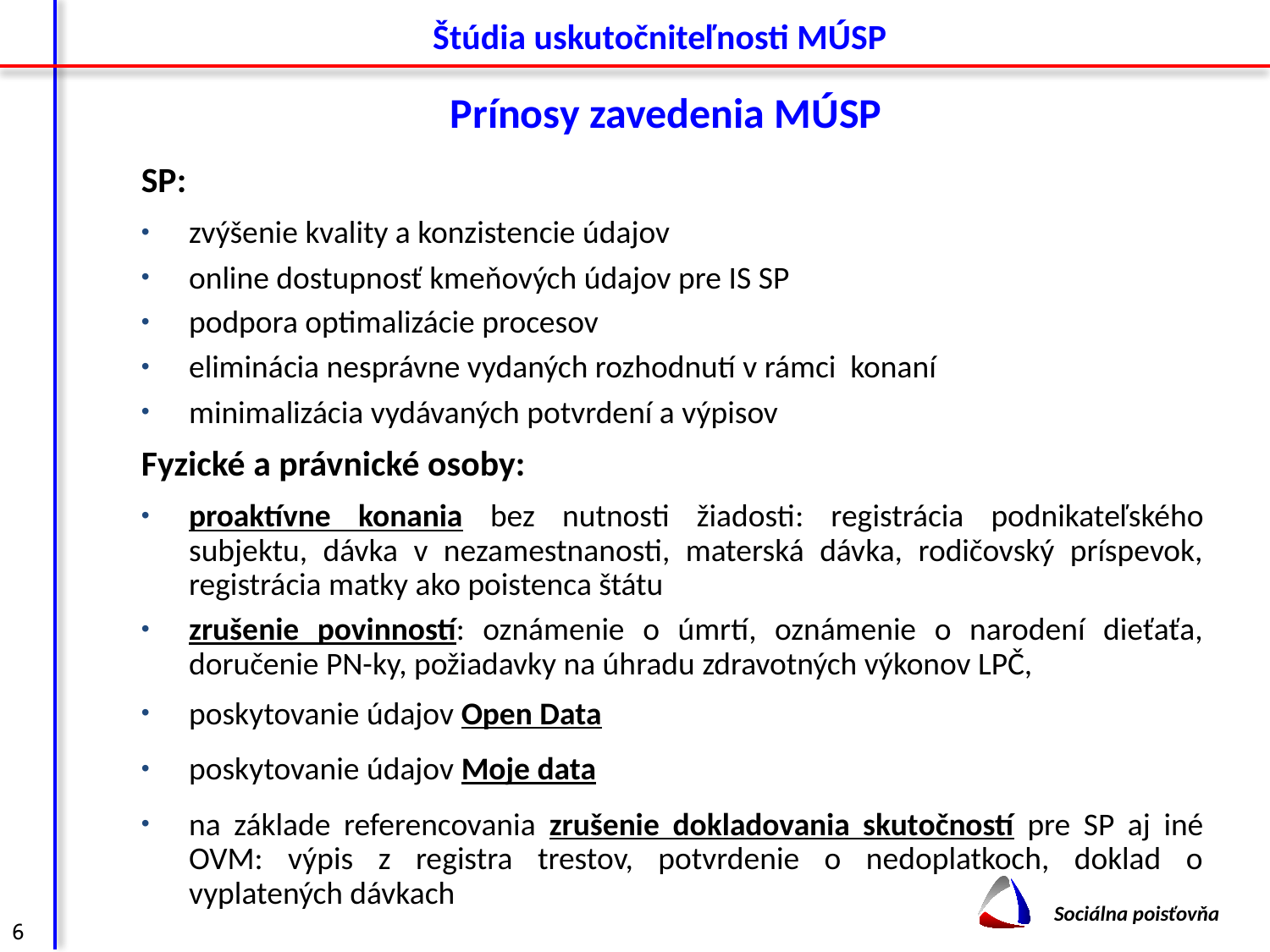

Štúdia uskutočniteľnosti MÚSP
Prínosy zavedenia MÚSP
SP:
zvýšenie kvality a konzistencie údajov
online dostupnosť kmeňových údajov pre IS SP
podpora optimalizácie procesov
eliminácia nesprávne vydaných rozhodnutí v rámci  konaní
minimalizácia vydávaných potvrdení a výpisov
Fyzické a právnické osoby:
proaktívne konania bez nutnosti žiadosti: registrácia podnikateľského subjektu, dávka v nezamestnanosti, materská dávka, rodičovský príspevok, registrácia matky ako poistenca štátu
zrušenie povinností: oznámenie o úmrtí, oznámenie o narodení dieťaťa, doručenie PN-ky, požiadavky na úhradu zdravotných výkonov LPČ,
poskytovanie údajov Open Data
poskytovanie údajov Moje data
na základe referencovania zrušenie dokladovania skutočností pre SP aj iné OVM: výpis z registra trestov, potvrdenie o nedoplatkoch, doklad o vyplatených dávkach